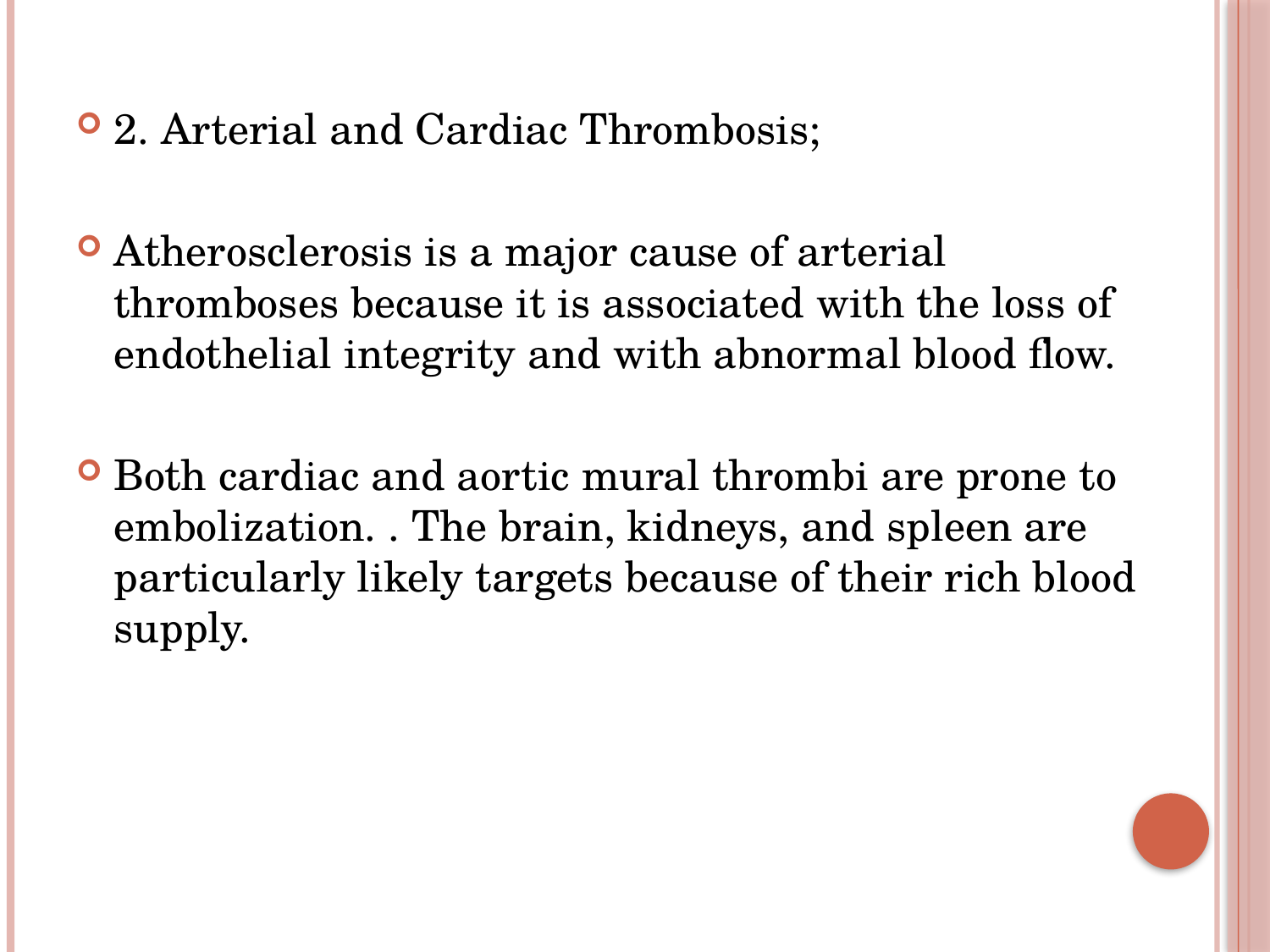

2. Arterial and Cardiac Thrombosis;

Atherosclerosis is a major cause of arterial thromboses because it is associated with the loss of endothelial integrity and with abnormal blood flow.

Both cardiac and aortic mural thrombi are prone to embolization. . The brain, kidneys, and spleen are particularly likely targets because of their rich blood supply.